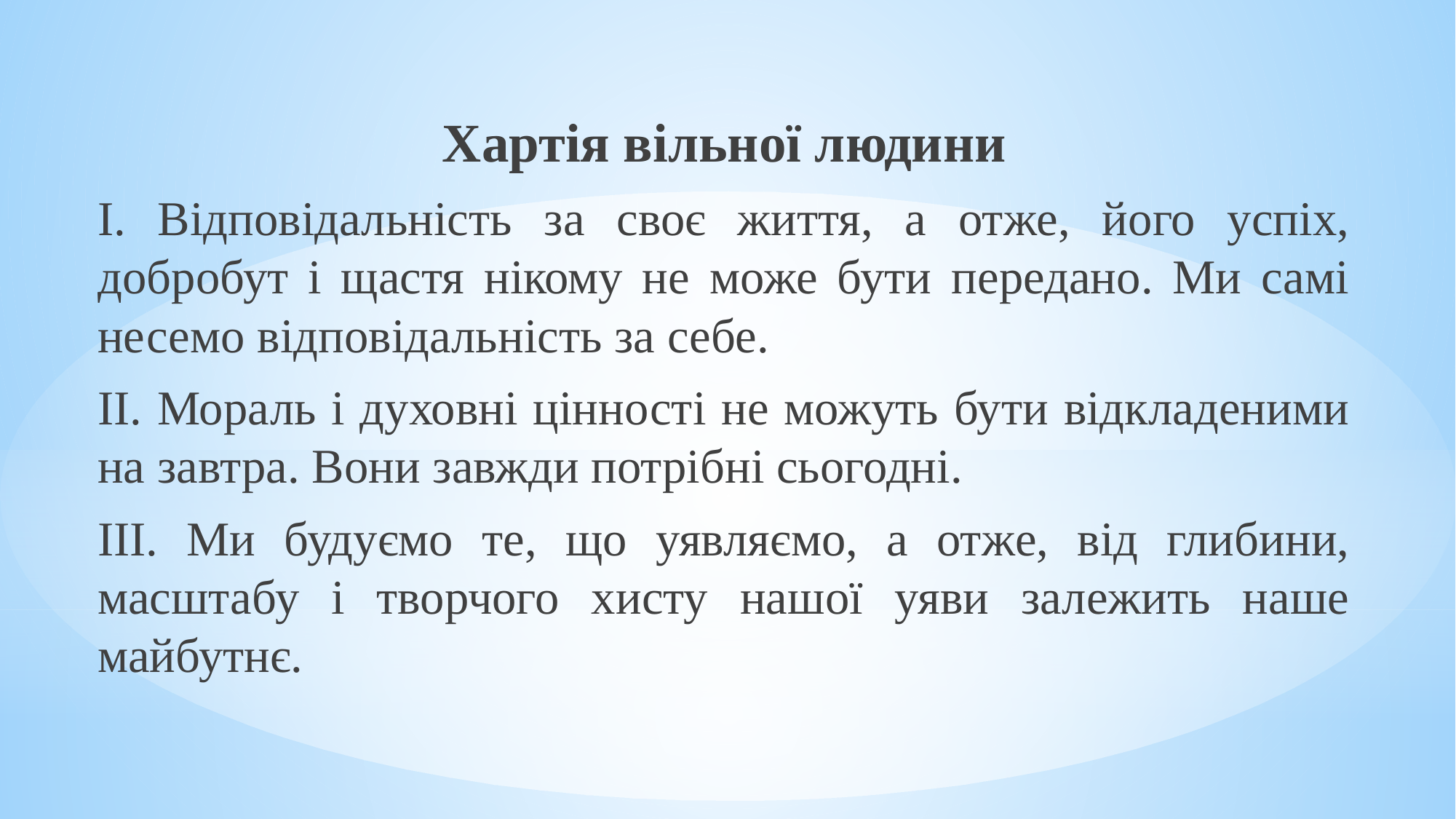

Хартія вільної людини
І. Відповідальність за своє життя, а отже, його успіх, добробут і щастя нікому не може бути передано. Ми самі несемо відповідальність за себе.
ІІ. Мораль і духовні цінності не можуть бути відкладеними на завтра. Вони завжди потрібні сьогодні.
ІІІ. Ми будуємо те, що уявляємо, а отже, від глибини, масштабу і творчого хисту нашої уяви залежить наше майбутнє.